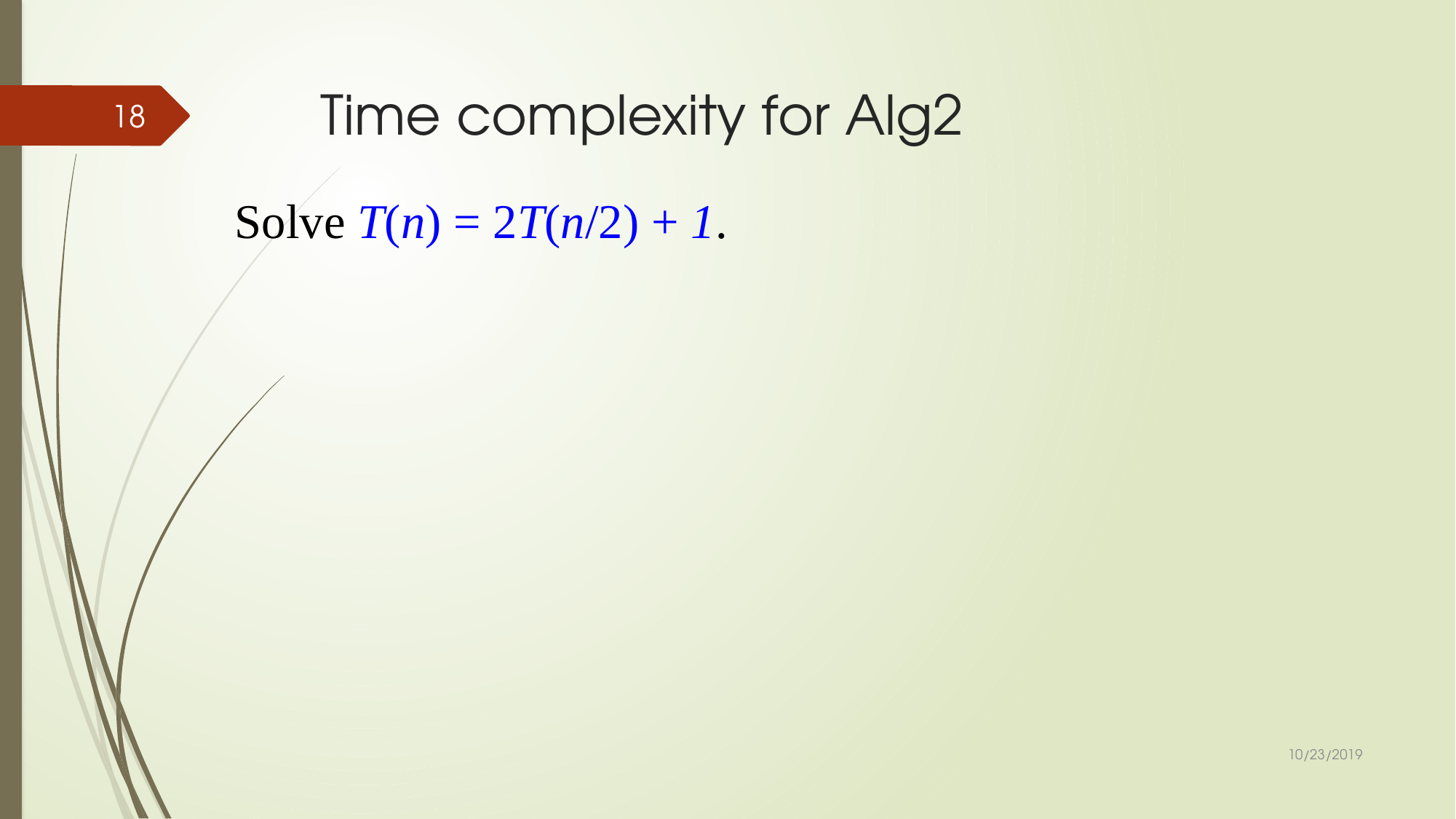

# Time complexity for Alg2
18
Solve T(n) = 2T(n/2) + 1.
10/23/2019